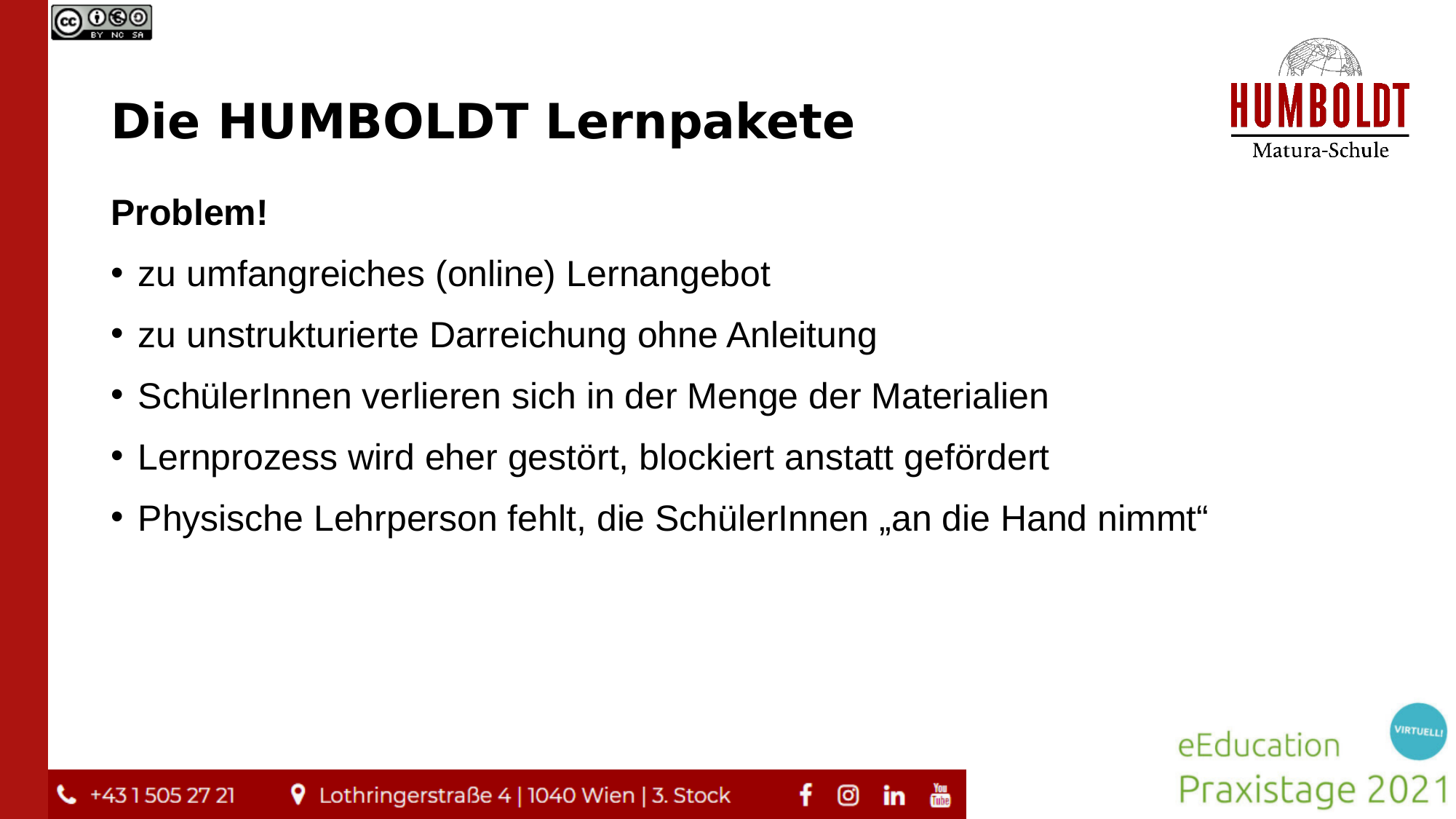

# Die HUMBOLDT Lernpakete
Problem!
zu umfangreiches (online) Lernangebot
zu unstrukturierte Darreichung ohne Anleitung
SchülerInnen verlieren sich in der Menge der Materialien
Lernprozess wird eher gestört, blockiert anstatt gefördert
Physische Lehrperson fehlt, die SchülerInnen „an die Hand nimmt“

6